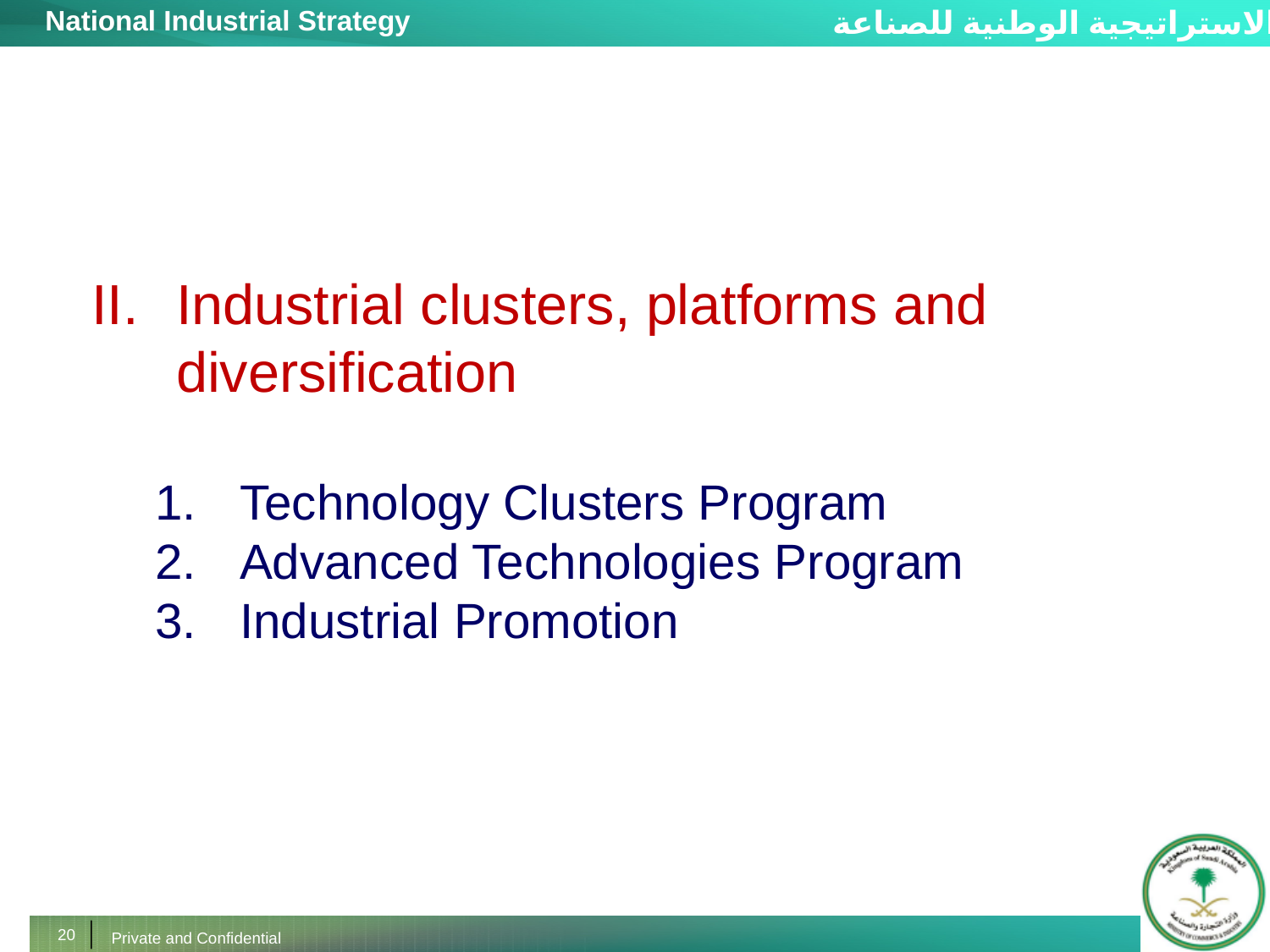

Industrial clusters, platforms and diversification

Technology Clusters Program
Advanced Technologies Program
Industrial Promotion
20
Private and Confidential